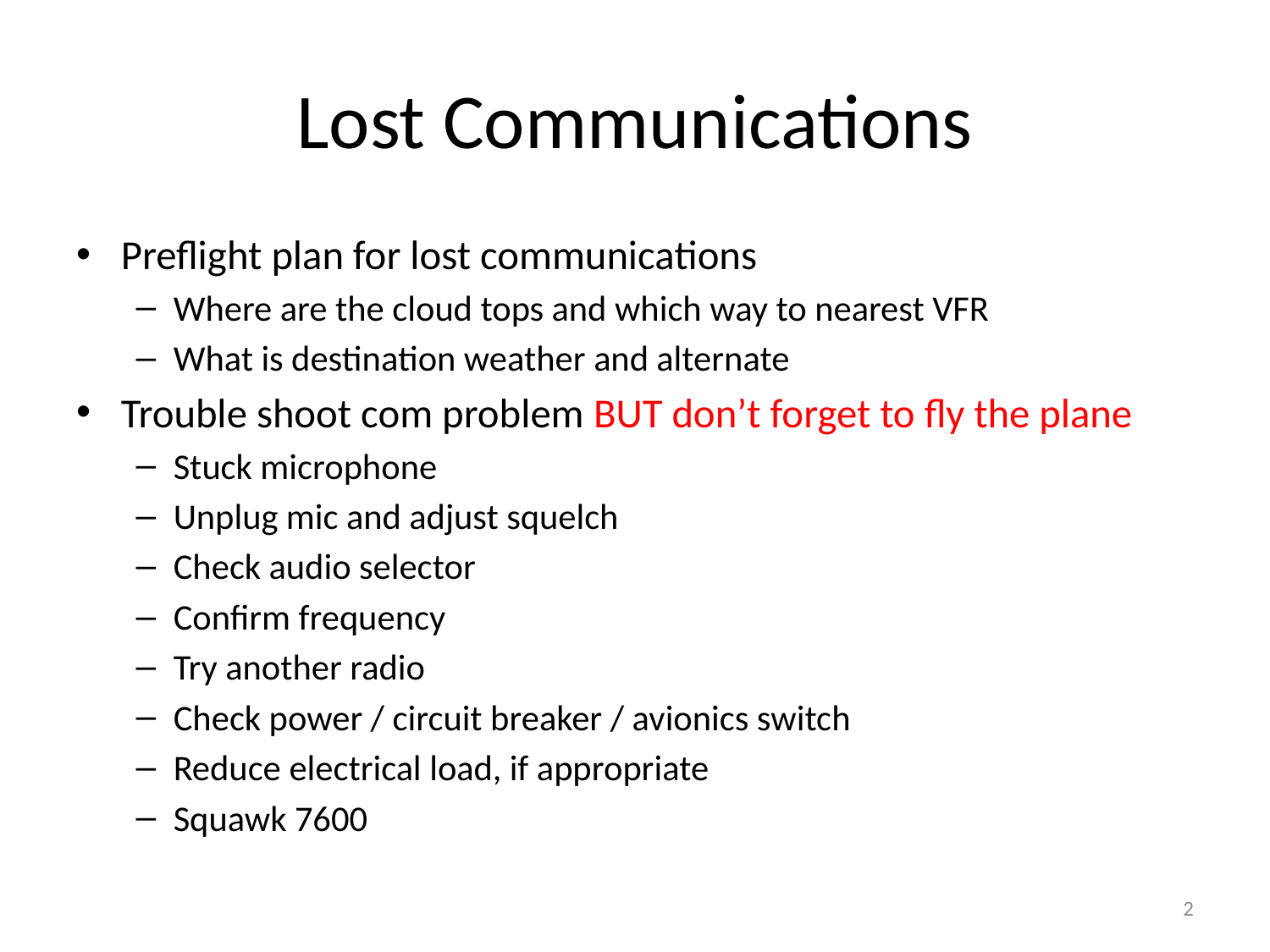

# Lost Communications
Preflight plan for lost communications
Where are the cloud tops and which way to nearest VFR
What is destination weather and alternate
Trouble shoot com problem BUT don’t forget to fly the plane
Stuck microphone
Unplug mic and adjust squelch
Check audio selector
Confirm frequency
Try another radio
Check power / circuit breaker / avionics switch
Reduce electrical load, if appropriate
Squawk 7600
2